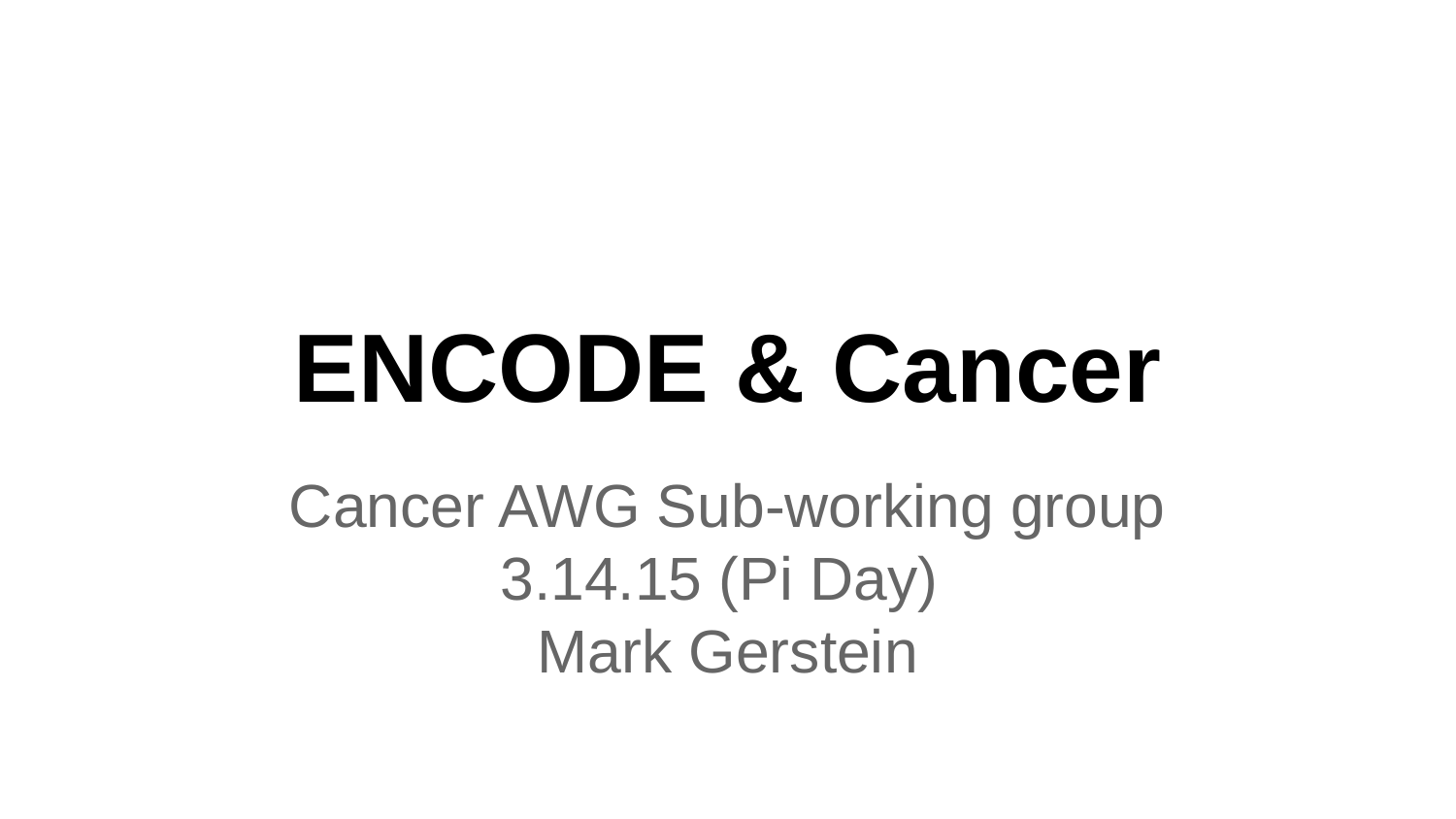

# ENCODE & Cancer
Cancer AWG Sub-working group
3.14.15 (Pi Day)
Mark Gerstein